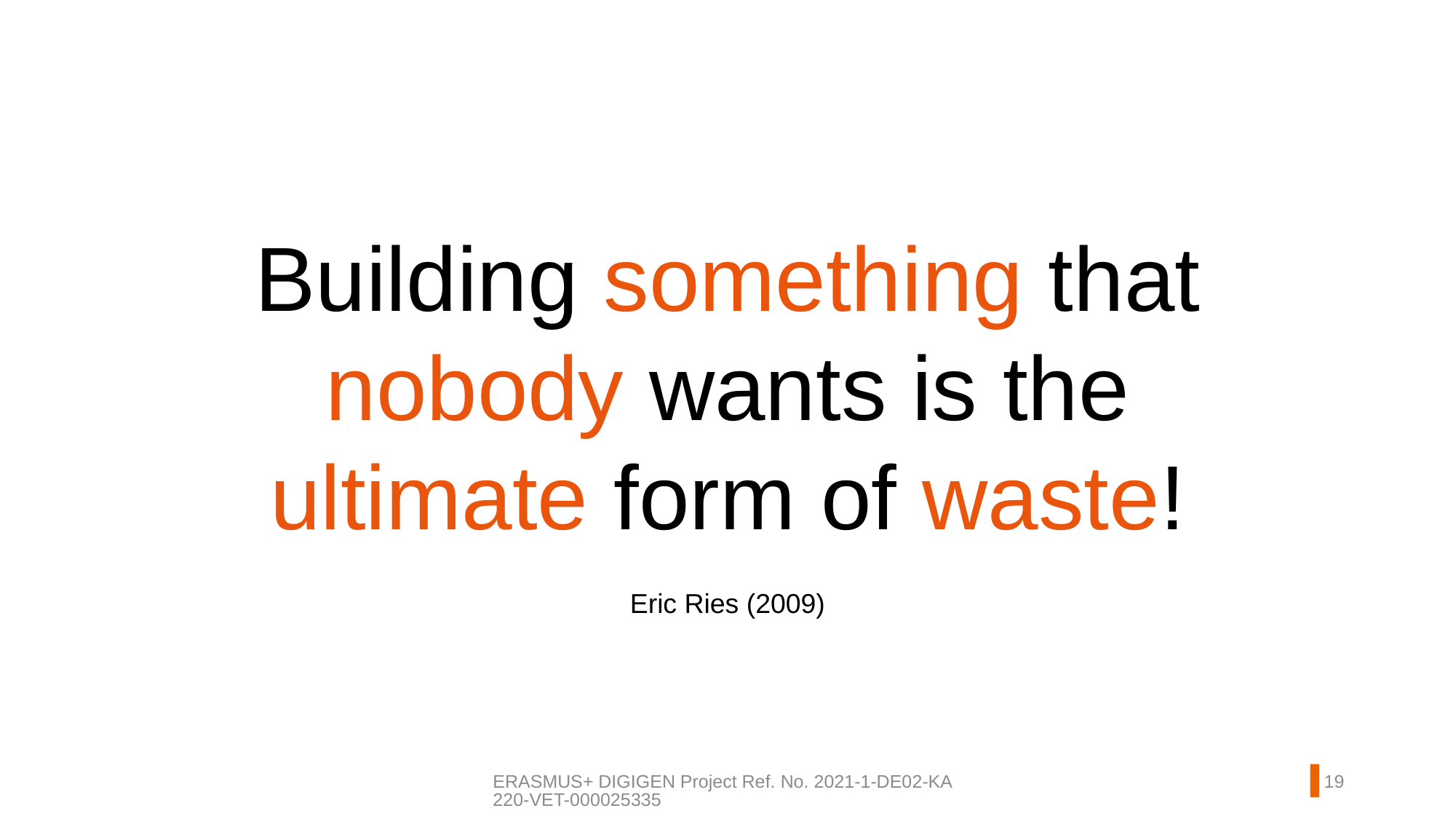

Building something that nobody wants is the ultimate form of waste!
Eric Ries (2009)
19
ERASMUS+ DIGIGEN
Project Ref. No. 2021-1-DE02-KA220-VET-000025335